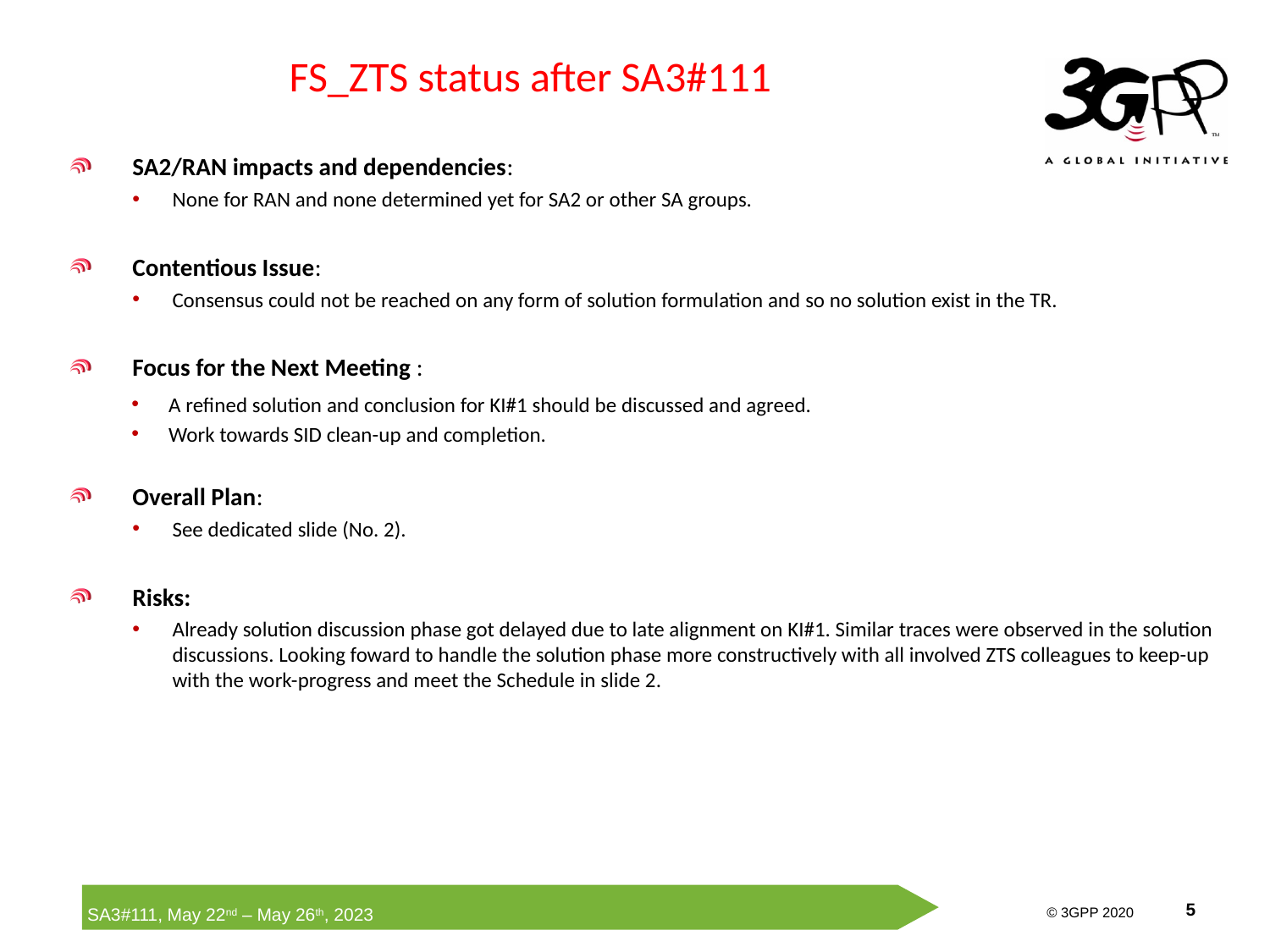

# FS_ZTS status after SA3#111
SA2/RAN impacts and dependencies:
None for RAN and none determined yet for SA2 or other SA groups.

Contentious Issue:
Consensus could not be reached on any form of solution formulation and so no solution exist in the TR.

Focus for the Next Meeting :
A refined solution and conclusion for KI#1 should be discussed and agreed.
Work towards SID clean-up and completion.

Overall Plan:
See dedicated slide (No. 2).

Risks:
Already solution discussion phase got delayed due to late alignment on KI#1. Similar traces were observed in the solution discussions. Looking foward to handle the solution phase more constructively with all involved ZTS colleagues to keep-up with the work-progress and meet the Schedule in slide 2.